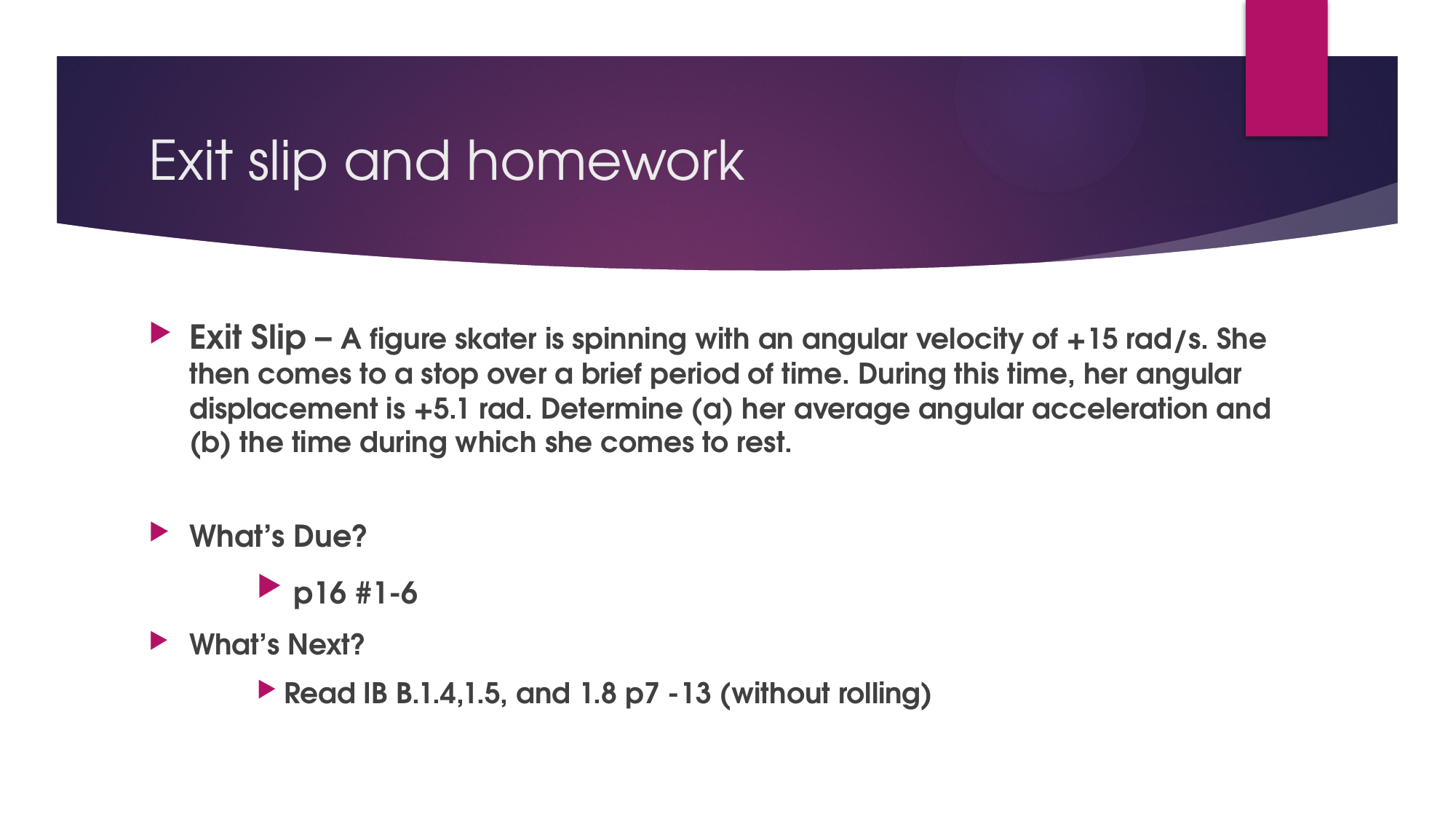

# Exit slip and homework
Exit Slip – A figure skater is spinning with an angular velocity of +15 rad/s. She then comes to a stop over a brief period of time. During this time, her angular displacement is +5.1 rad. Determine (a) her average angular acceleration and (b) the time during which she comes to rest.

What’s Due?
 p16 #1-6
What’s Next?
Read IB B.1.4,1.5, and 1.8 p7 -13 (without rolling)